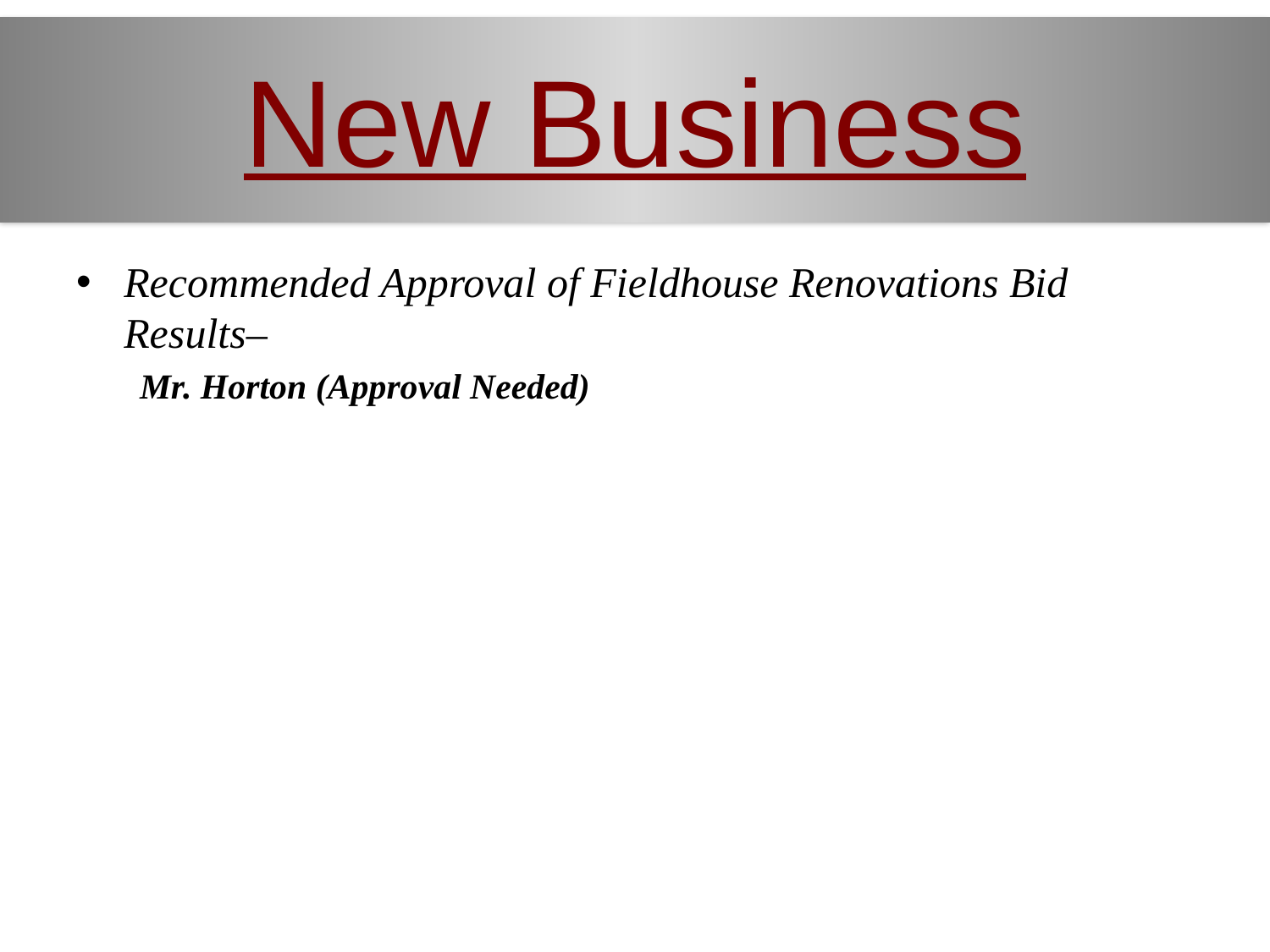

# New Business
Recommended Approval of Fieldhouse Renovations Bid Results–
Mr. Horton (Approval Needed)